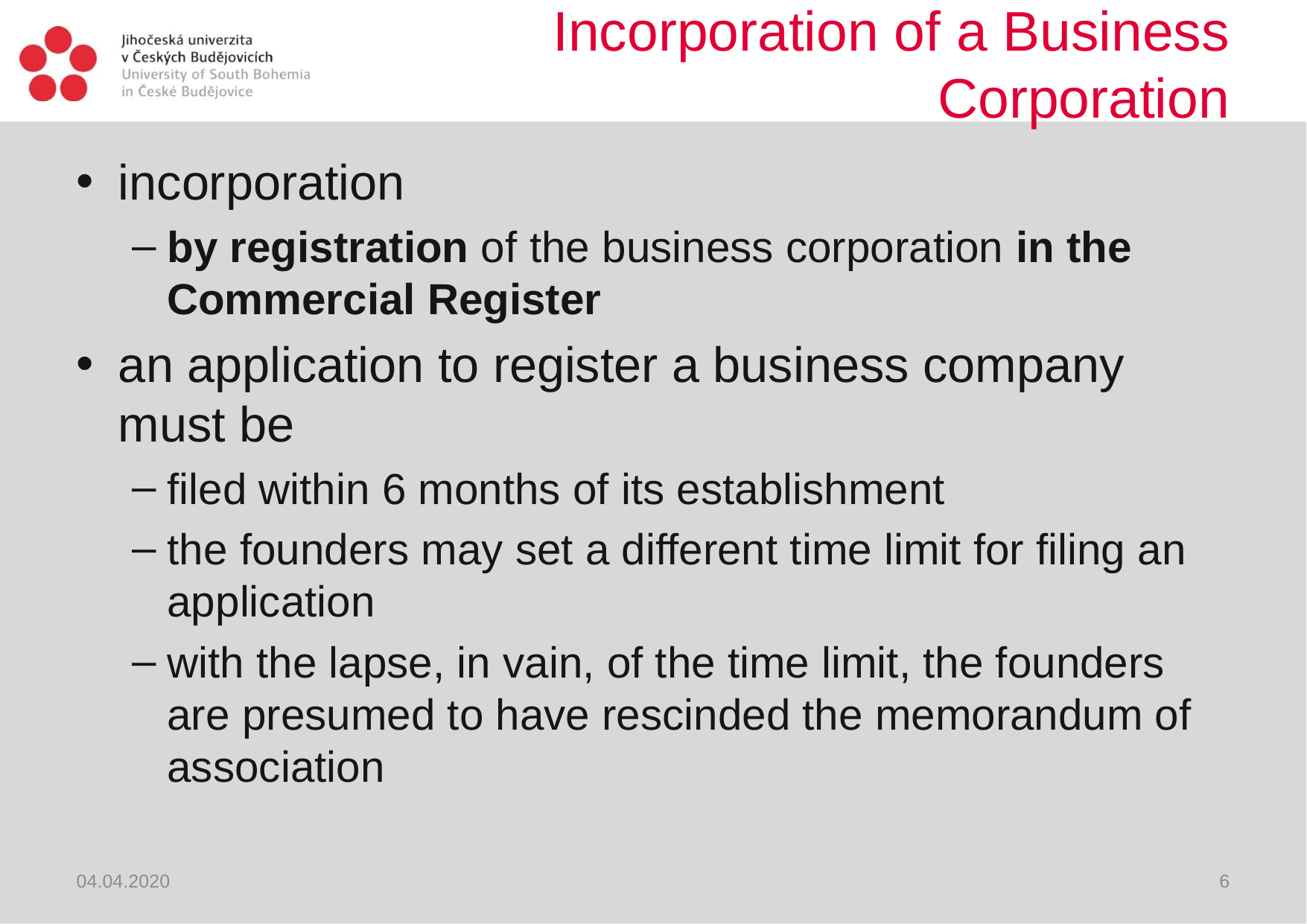

# Incorporation of a Business Corporation
incorporation
by registration of the business corporation in the Commercial Register
an application to register a business company must be
filed within 6 months of its establishment
the founders may set a different time limit for filing an application
with the lapse, in vain, of the time limit, the founders are presumed to have rescinded the memorandum of association

04.04.2020
6